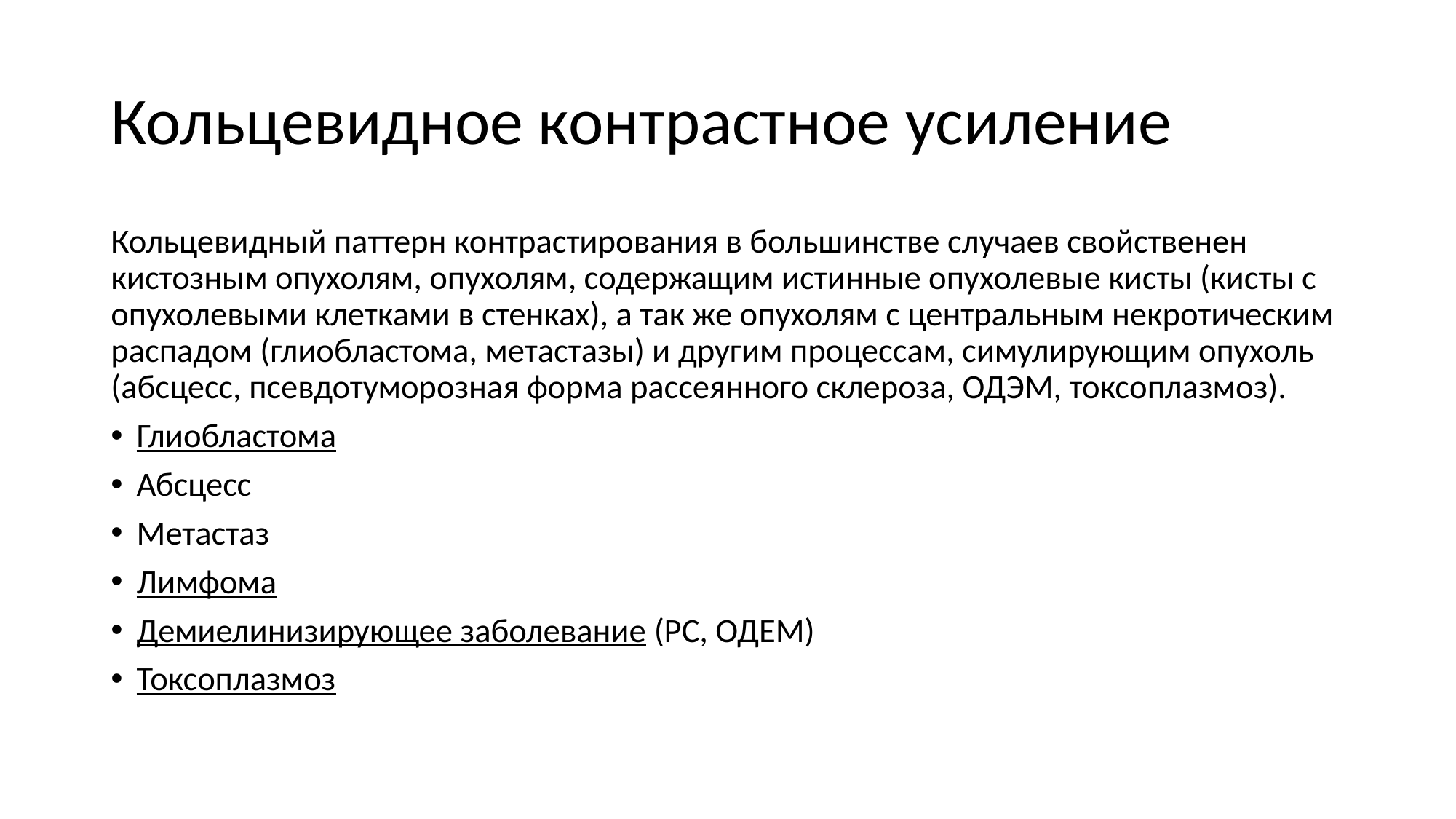

# Кольцевидное контрастное усиление
Кольцевидный паттерн контрастирования в большинстве случаев свойственен кистозным опухолям, опухолям, содержащим истинные опухолевые кисты (кисты с опухолевыми клетками в стенках), а так же опухолям с центральным некротическим распадом (глиобластома, метастазы) и другим процессам, симулирующим опухоль (абсцесс, псевдотуморозная форма рассеянного склероза, ОДЭМ, токсоплазмоз).
Глиобластома
Абсцесс
Метастаз
Лимфома
Демиелинизирующее заболевание (РС, ОДЕМ)
Токсоплазмоз